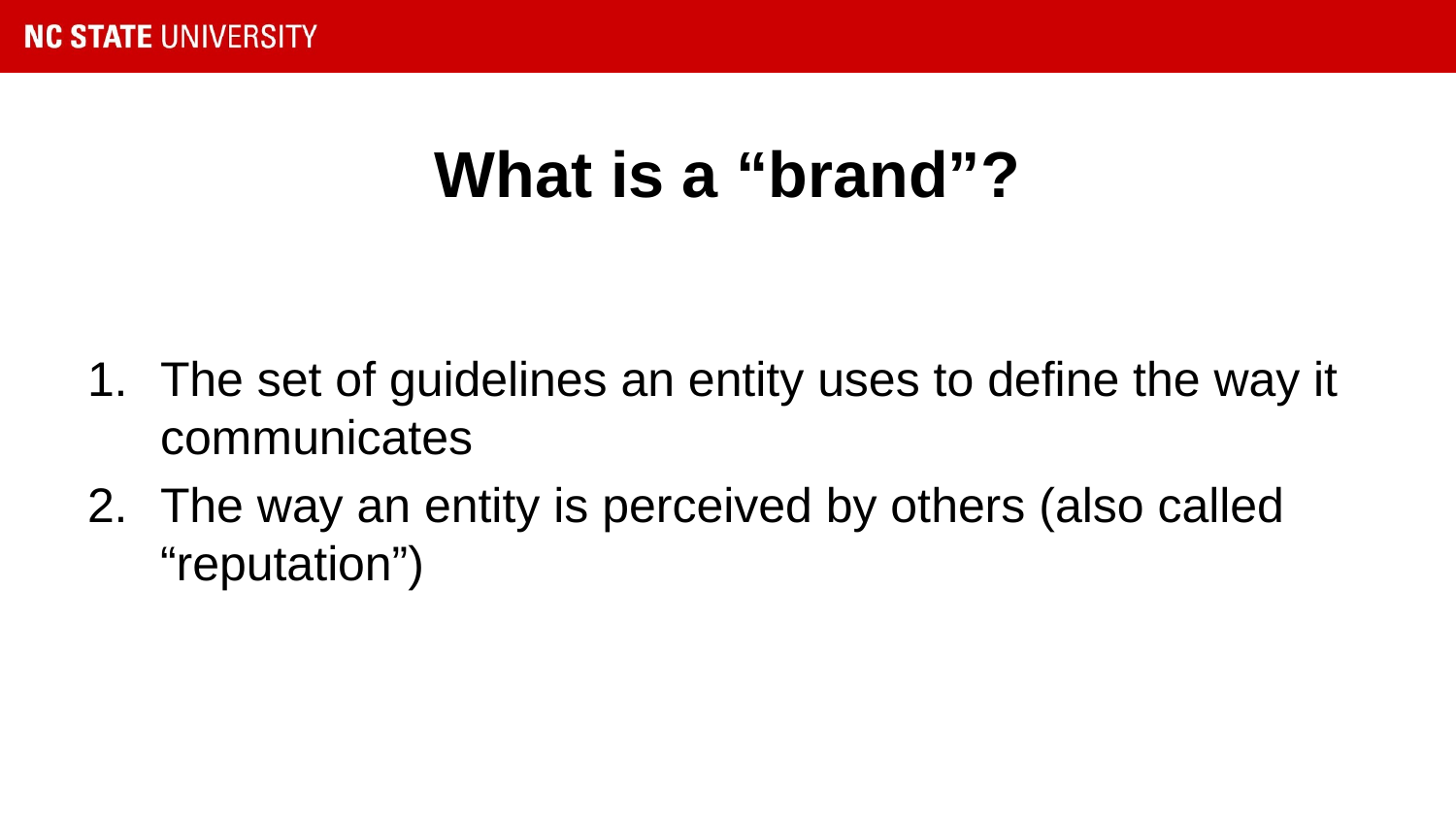

# What is a “brand”?
The set of guidelines an entity uses to define the way it communicates
The way an entity is perceived by others (also called “reputation”)